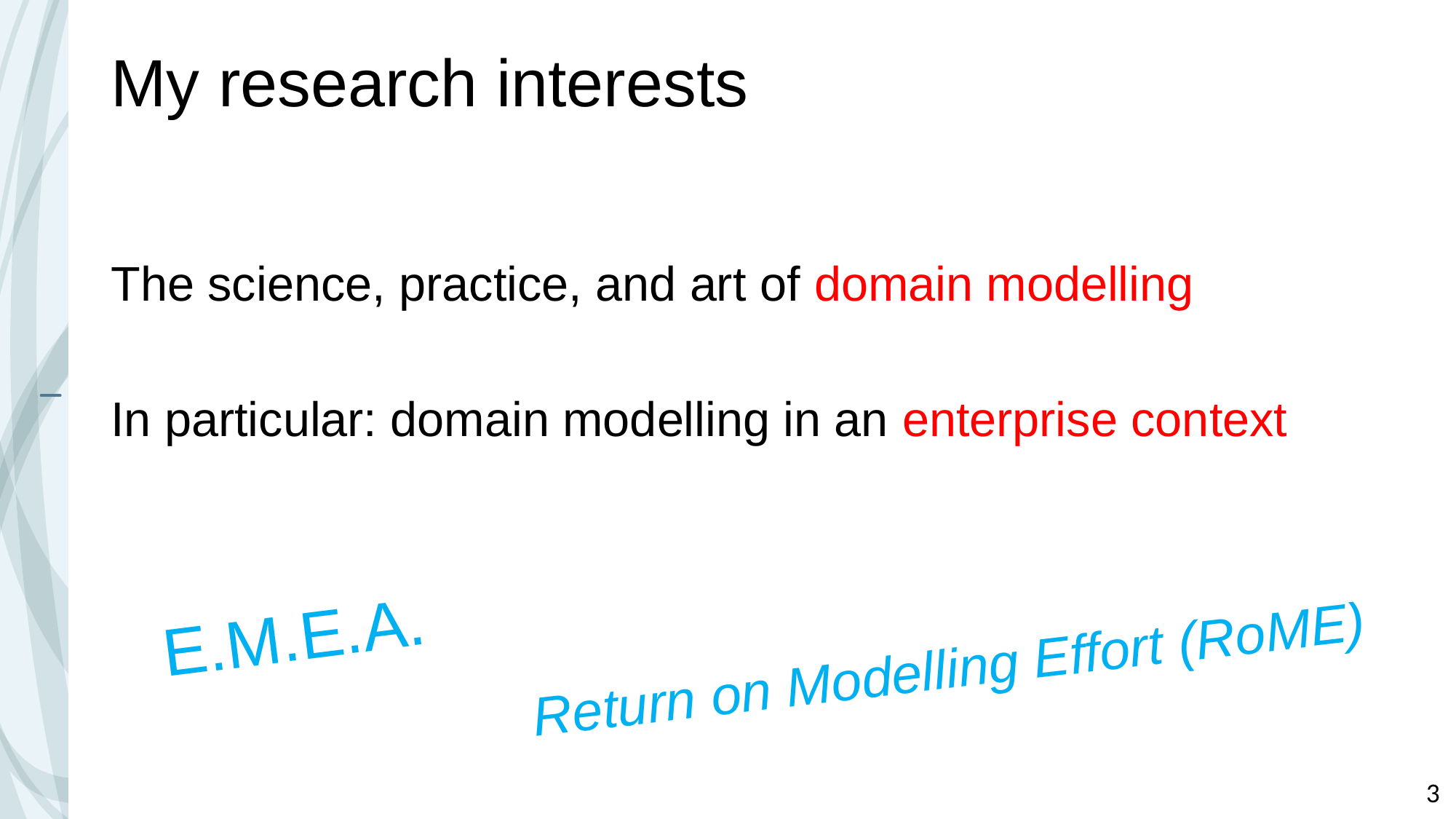

# My research interests

The science, practice, and art of domain modelling

In particular: domain modelling in an enterprise context
E.M.E.A.
Return on Modelling Effort (RoME)
3